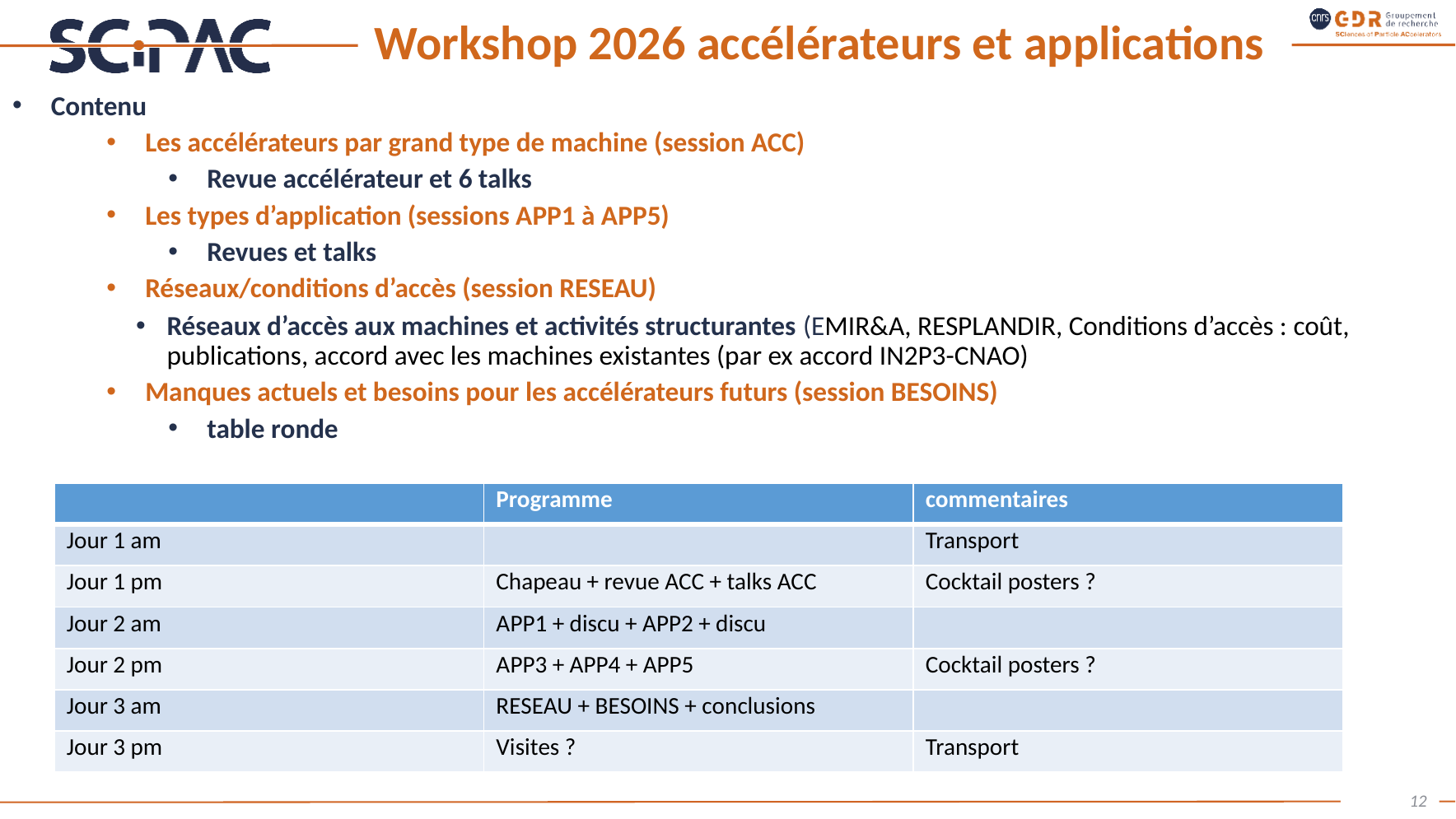

# Workshop 2026 accélérateurs et applications
Contenu
Les accélérateurs par grand type de machine (session ACC)
Revue accélérateur et 6 talks
Les types d’application (sessions APP1 à APP5)
Revues et talks
Réseaux/conditions d’accès (session RESEAU)
Réseaux d’accès aux machines et activités structurantes (EMIR&A, RESPLANDIR, Conditions d’accès : coût, publications, accord avec les machines existantes (par ex accord IN2P3-CNAO)
Manques actuels et besoins pour les accélérateurs futurs (session BESOINS)
table ronde

|  | Programme | commentaires |
| --- | --- | --- |
| Jour 1 am |  | Transport |
| Jour 1 pm | Chapeau + revue ACC + talks ACC | Cocktail posters ? |
| Jour 2 am | APP1 + discu + APP2 + discu |  |
| Jour 2 pm | APP3 + APP4 + APP5 | Cocktail posters ? |
| Jour 3 am | RESEAU + BESOINS + conclusions |  |
| Jour 3 pm | Visites ? | Transport |
12